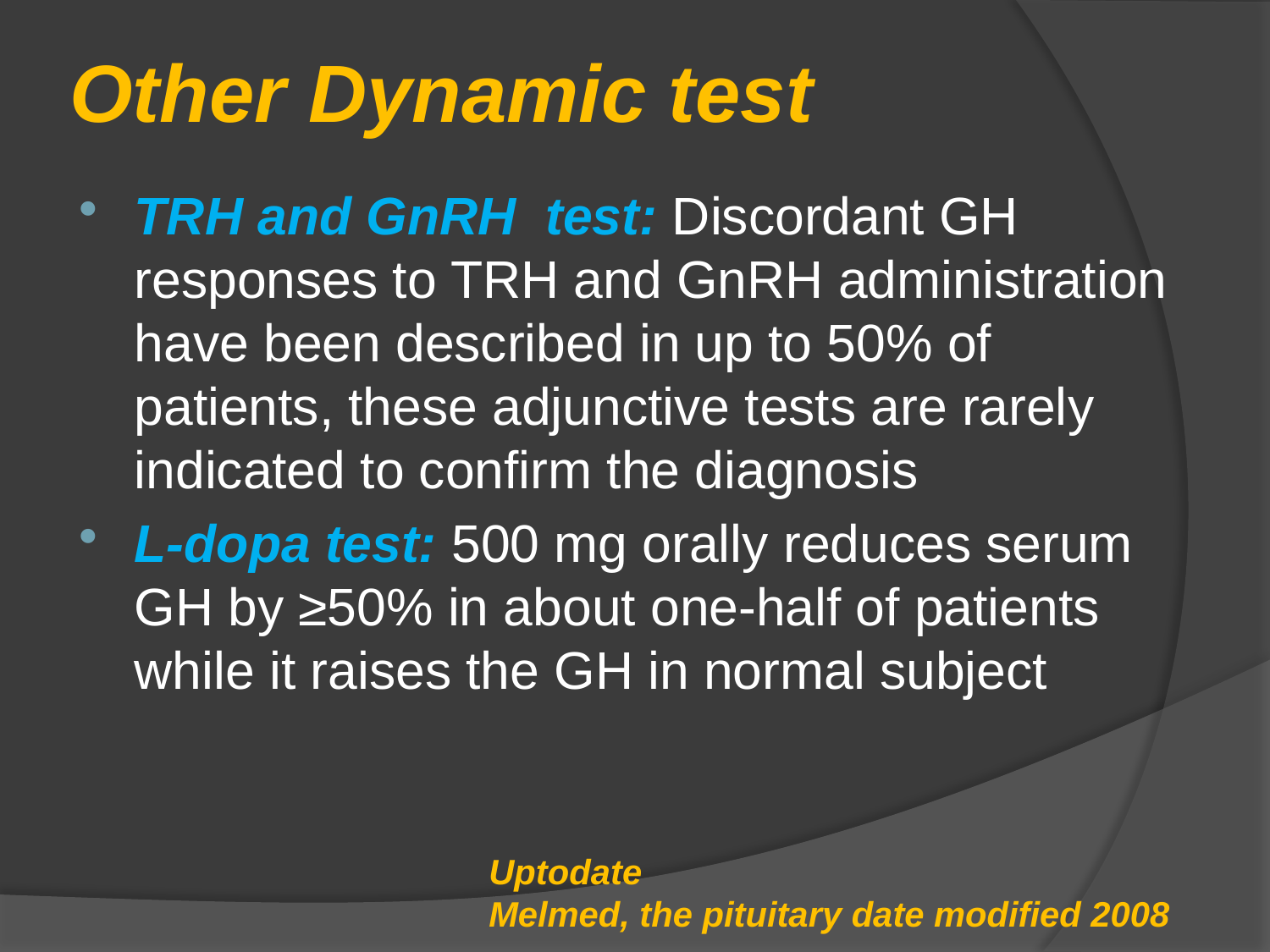

# Other Dynamic test
TRH and GnRH  test: Discordant GH responses to TRH and GnRH administration have been described in up to 50% of patients, these adjunctive tests are rarely indicated to confirm the diagnosis
L-dopa test: 500 mg orally reduces serum GH by ≥50% in about one-half of patients while it raises the GH in normal subject
Uptodate
Melmed, the pituitary date modified 2008